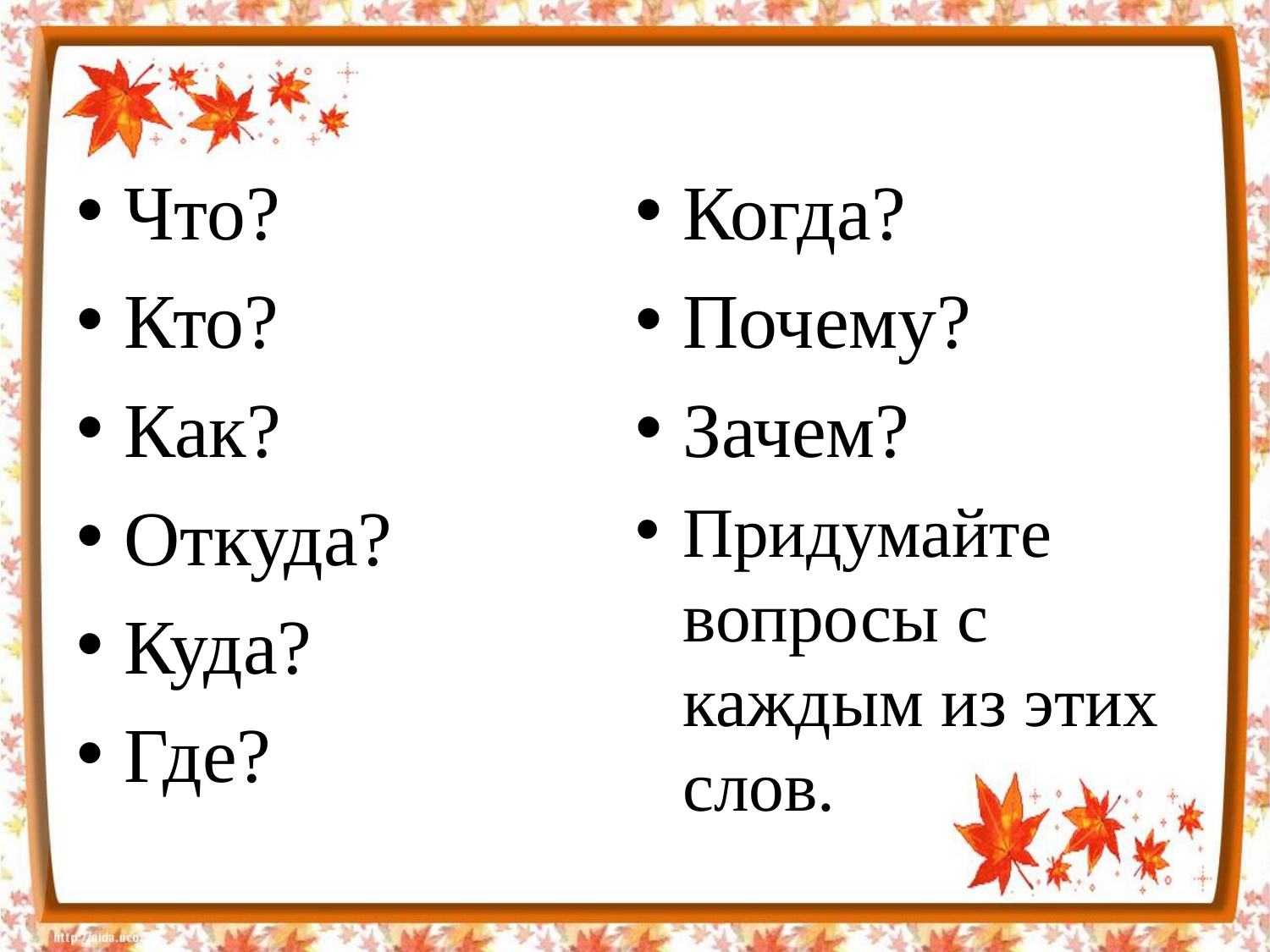

#
Что?
Кто?
Как?
Откуда?
Куда?
Где?
Когда?
Почему?
Зачем?
Придумайте вопросы с каждым из этих слов.